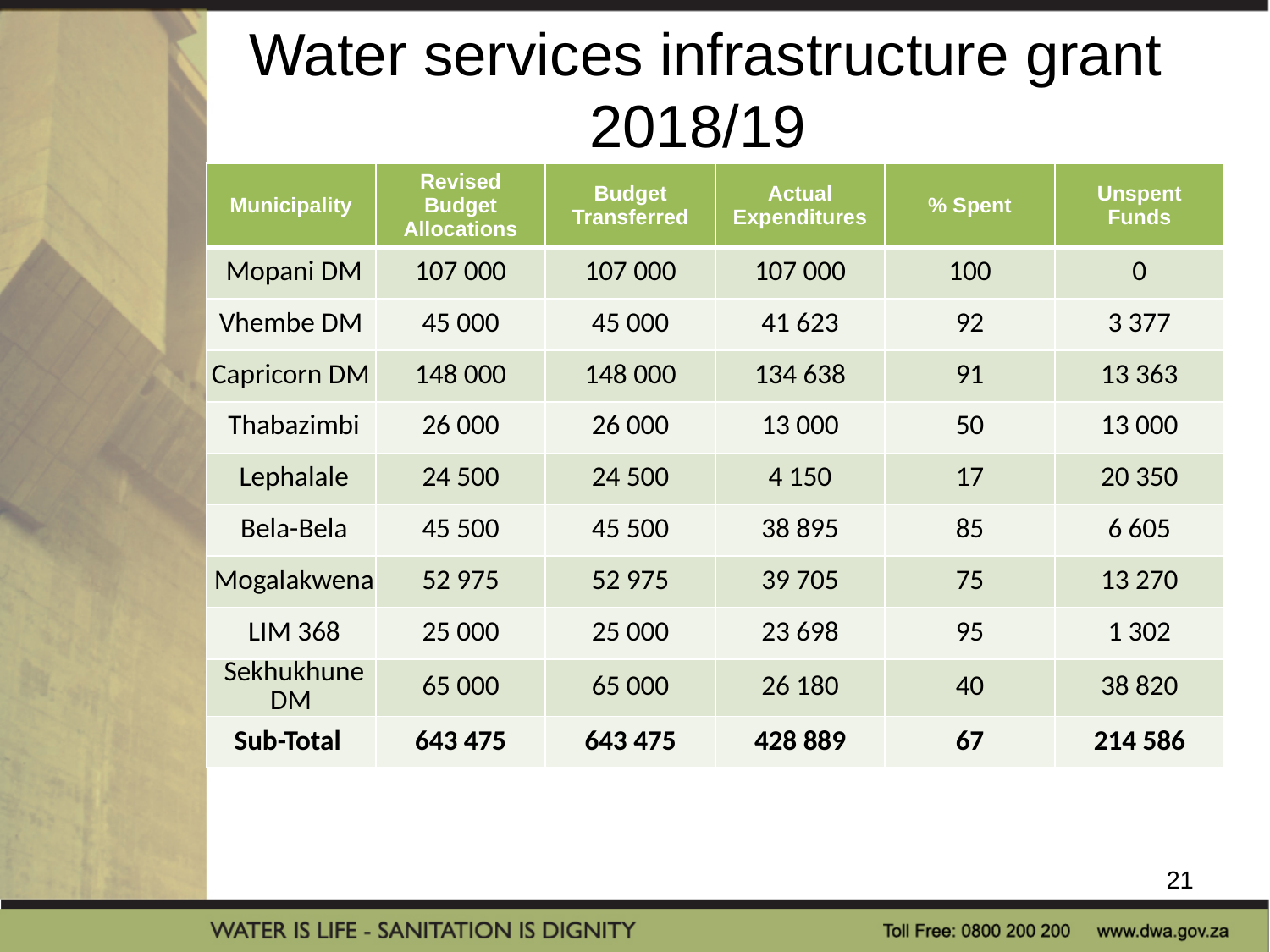

# Water services infrastructure grant 2018/19
| Municipality | Revised Budget Allocations | Budget Transferred | Actual Expenditures | % Spent | Unspent Funds |
| --- | --- | --- | --- | --- | --- |
| Mopani DM | 107 000 | 107 000 | 107 000 | 100 | 0 |
| Vhembe DM | 45 000 | 45 000 | 41 623 | 92 | 3 377 |
| Capricorn DM | 148 000 | 148 000 | 134 638 | 91 | 13 363 |
| Thabazimbi | 26 000 | 26 000 | 13 000 | 50 | 13 000 |
| Lephalale | 24 500 | 24 500 | 4 150 | 17 | 20 350 |
| Bela-Bela | 45 500 | 45 500 | 38 895 | 85 | 6 605 |
| Mogalakwena | 52 975 | 52 975 | 39 705 | 75 | 13 270 |
| LIM 368 | 25 000 | 25 000 | 23 698 | 95 | 1 302 |
| Sekhukhune DM | 65 000 | 65 000 | 26 180 | 40 | 38 820 |
| Sub-Total | 643 475 | 643 475 | 428 889 | 67 | 214 586 |
21